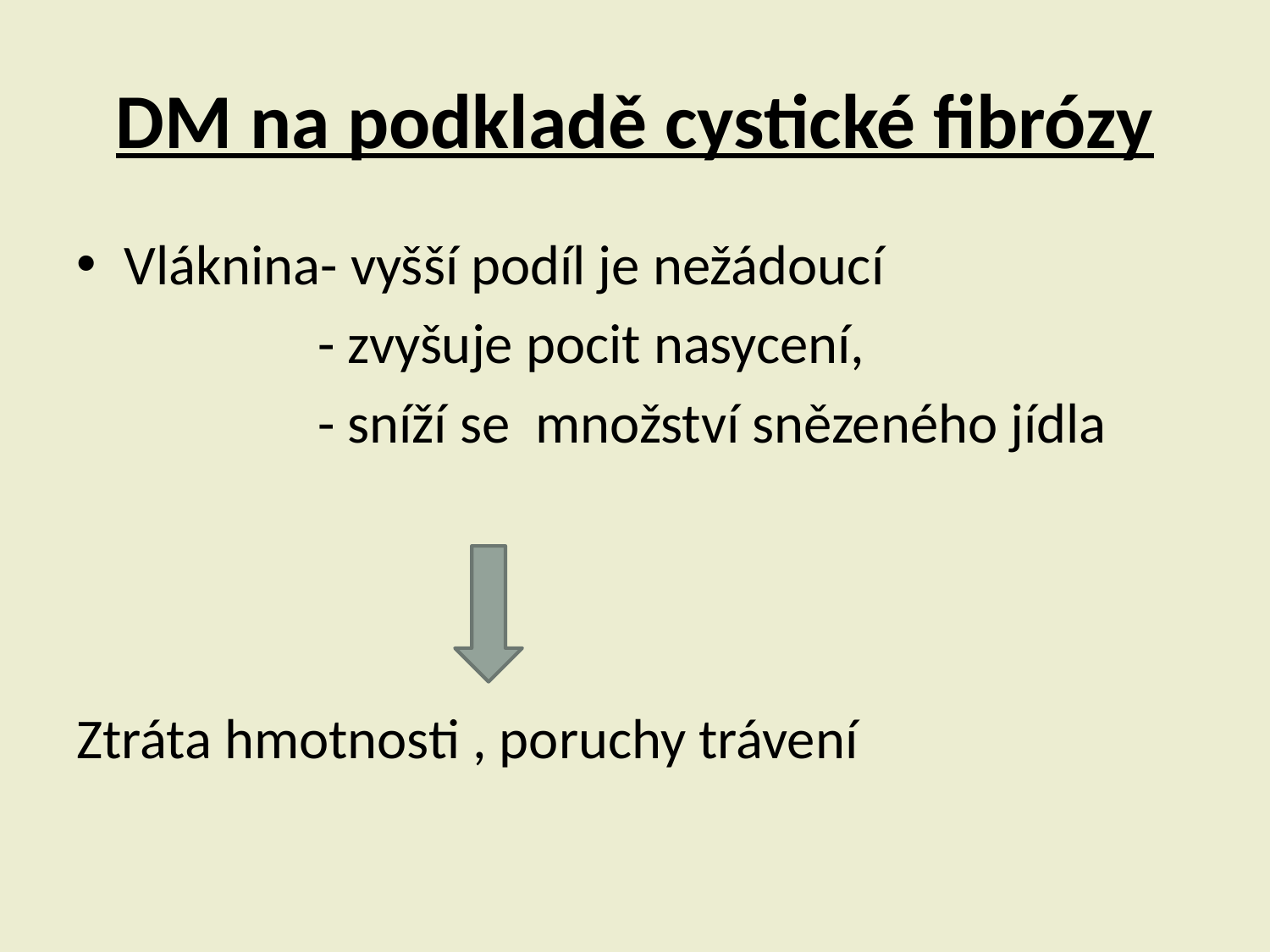

# DM na podkladě cystické fibrózy
Vláknina- vyšší podíl je nežádoucí
                   - zvyšuje pocit nasycení,
                   - sníží se  množství snězeného jídla

Ztráta hmotnosti , poruchy trávení